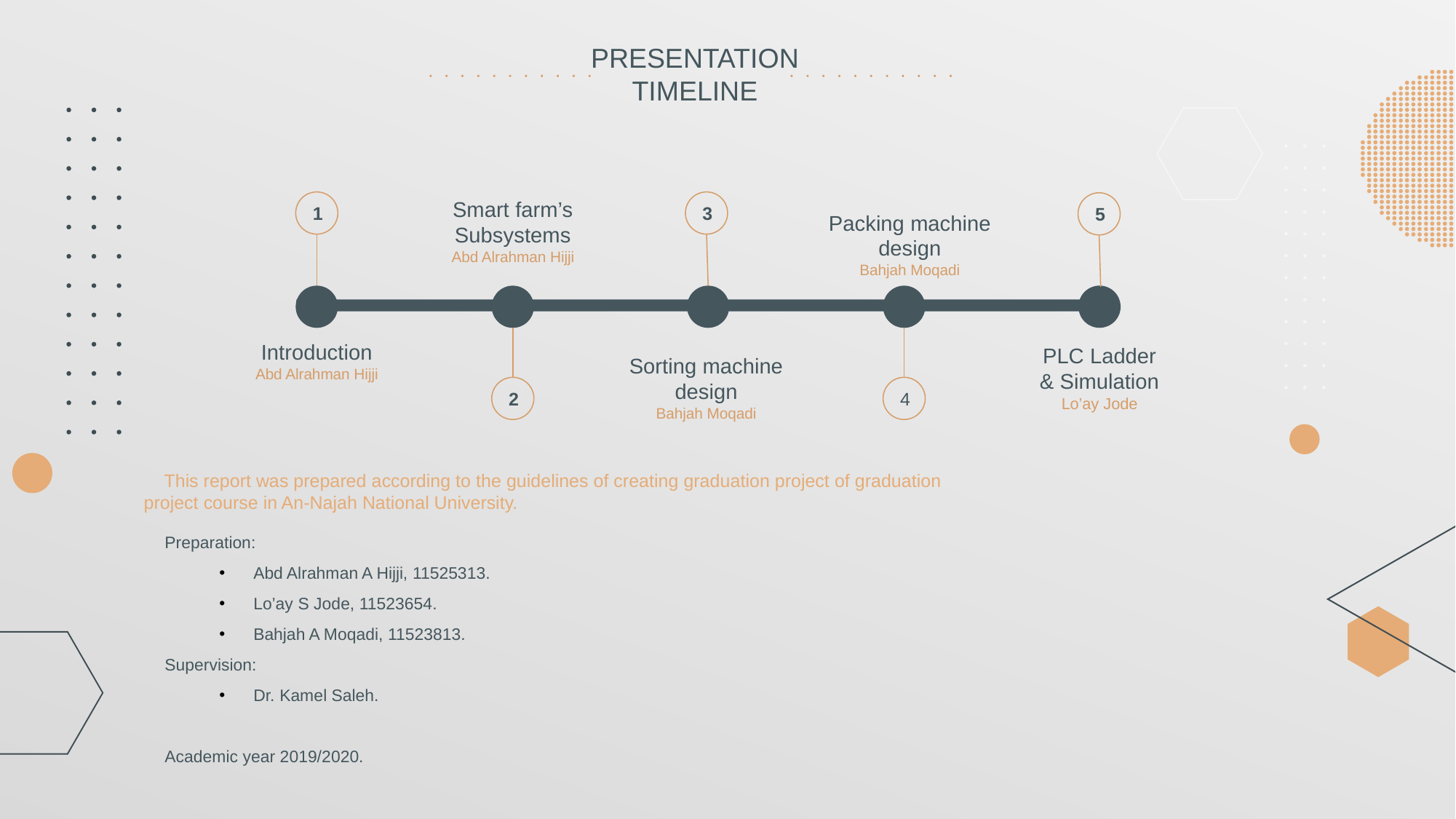

PRESENTATION
TIMELINE

Smart farm’s Subsystems
Abd Alrahman Hijji

1
3
5
Packing machine design
Bahjah Moqadi

Introduction
Abd Alrahman Hijji
PLC Ladder
& Simulation
Lo’ay Jode
Sorting machine design
Bahjah Moqadi
2
4

    This report was prepared according to the guidelines of creating graduation project of graduation project course in An-Najah National University.

Preparation:
Abd Alrahman A Hijji, 11525313.
Lo’ay S Jode, 11523654.
Bahjah A Moqadi, 11523813.
Supervision:
Dr. Kamel Saleh.

Academic year 2019/2020.